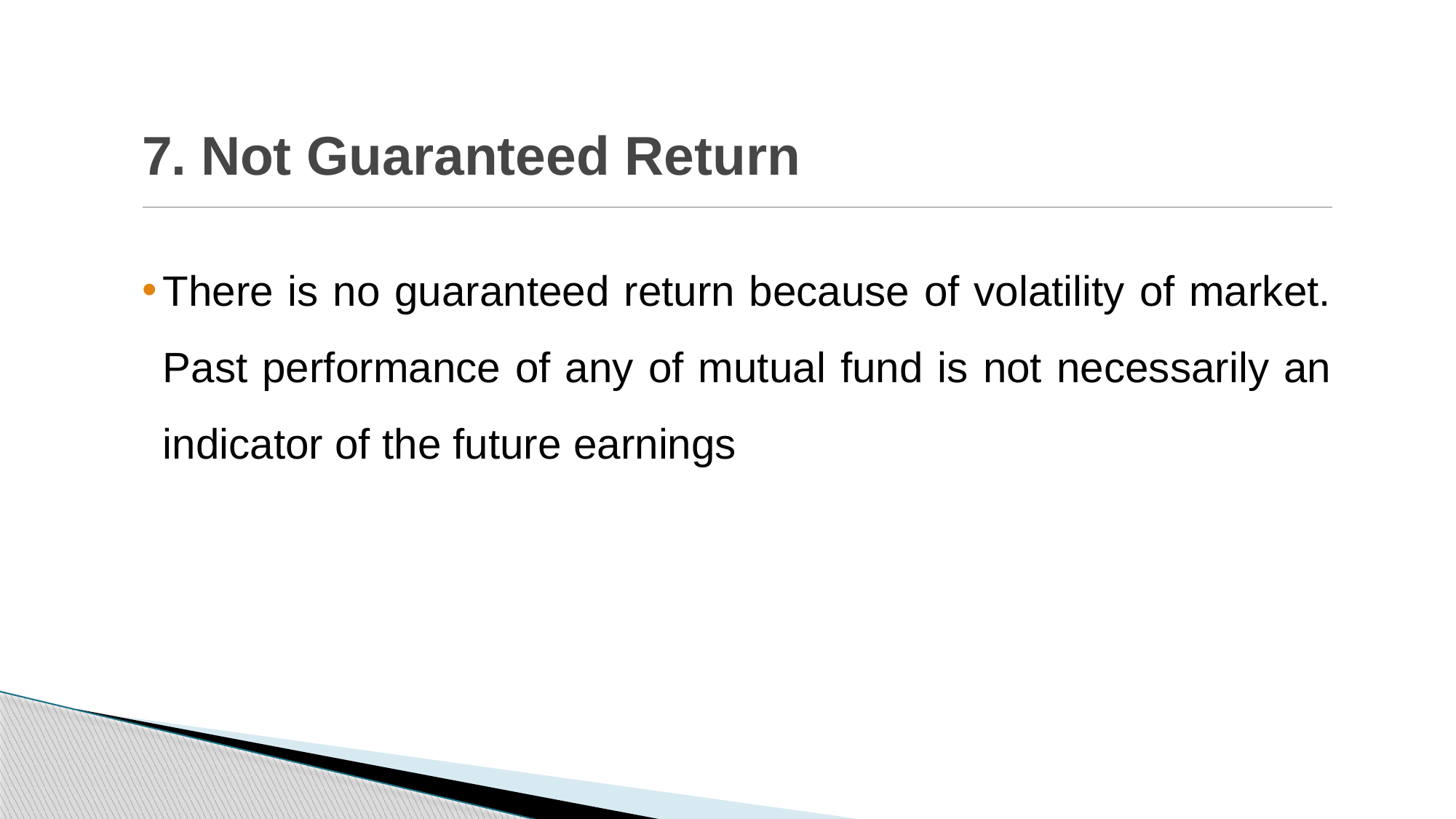

# 7. Not Guaranteed Return

There is no guaranteed return because of volatility of market. Past performance of any of mutual fund is not necessarily an indicator of the future earnings